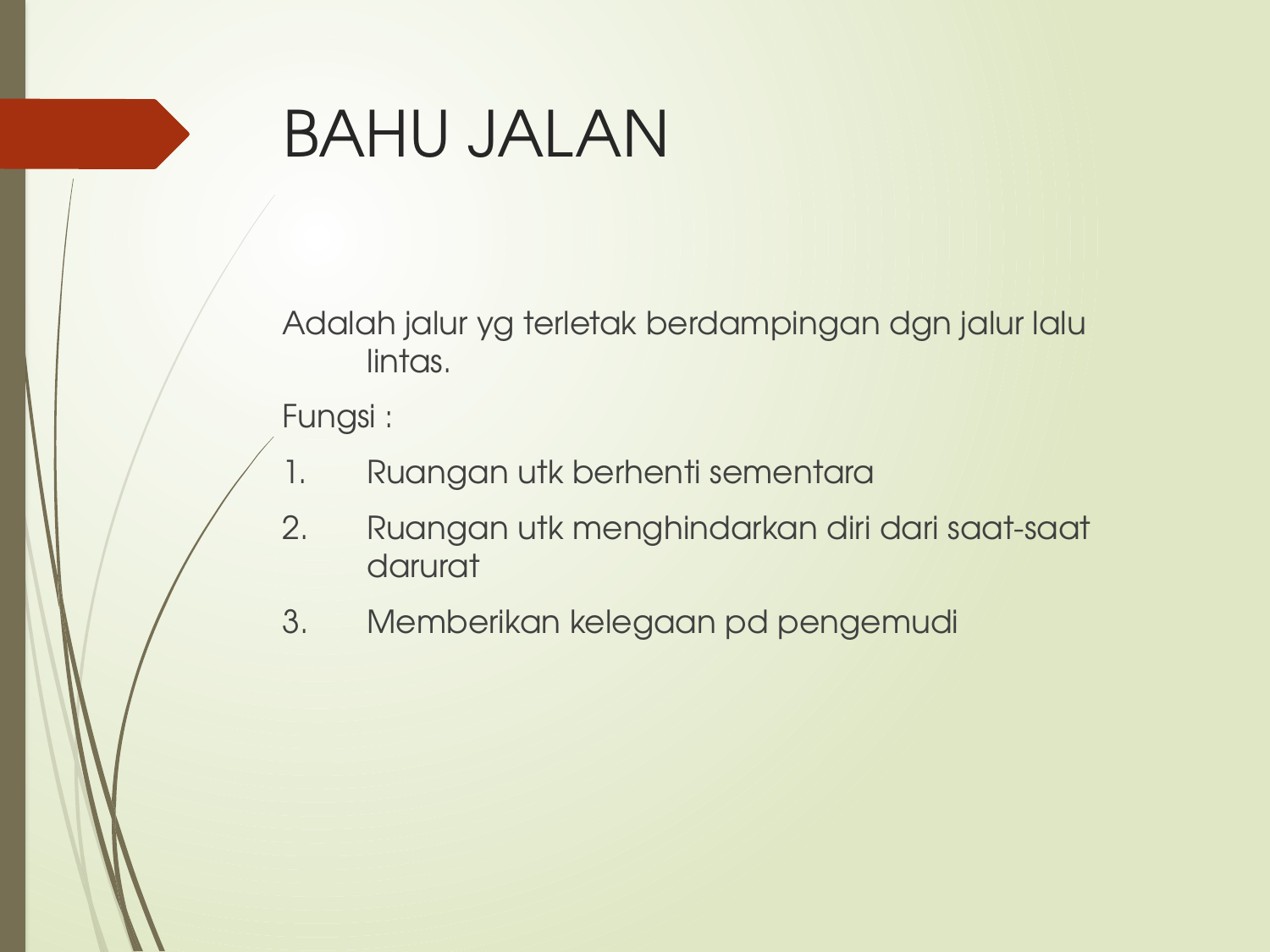

# BAHU JALAN
Adalah jalur yg terletak berdampingan dgn jalur lalu lintas.
Fungsi :
1.	Ruangan utk berhenti sementara
2.	Ruangan utk menghindarkan diri dari saat-saat darurat
3.	Memberikan kelegaan pd pengemudi